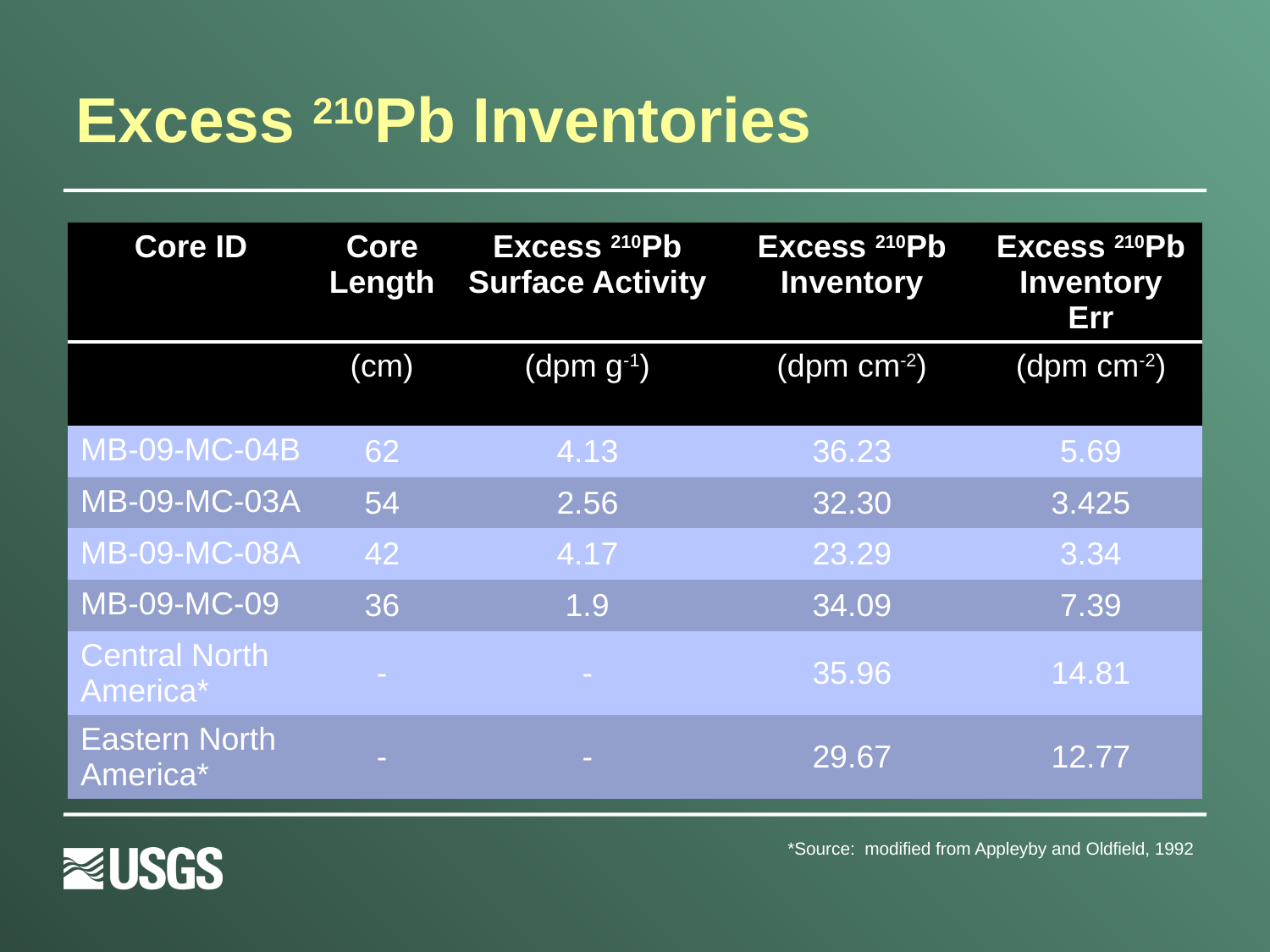

# Excess 210Pb Inventories
| Core ID | Core Length | Excess 210Pb Surface Activity | Excess 210Pb Inventory | Excess 210Pb Inventory Err |
| --- | --- | --- | --- | --- |
|  | (cm) | (dpm g-1) | (dpm cm-2) | (dpm cm-2) |
| MB-09-MC-04B | 62 | 4.13 | 36.23 | 5.69 |
| MB-09-MC-03A | 54 | 2.56 | 32.30 | 3.425 |
| MB-09-MC-08A | 42 | 4.17 | 23.29 | 3.34 |
| MB-09-MC-09 | 36 | 1.9 | 34.09 | 7.39 |
| Central North America\* | - | - | 35.96 | 14.81 |
| Eastern North America\* | - | - | 29.67 | 12.77 |
*Source:  modified from Appleyby and Oldfield, 1992